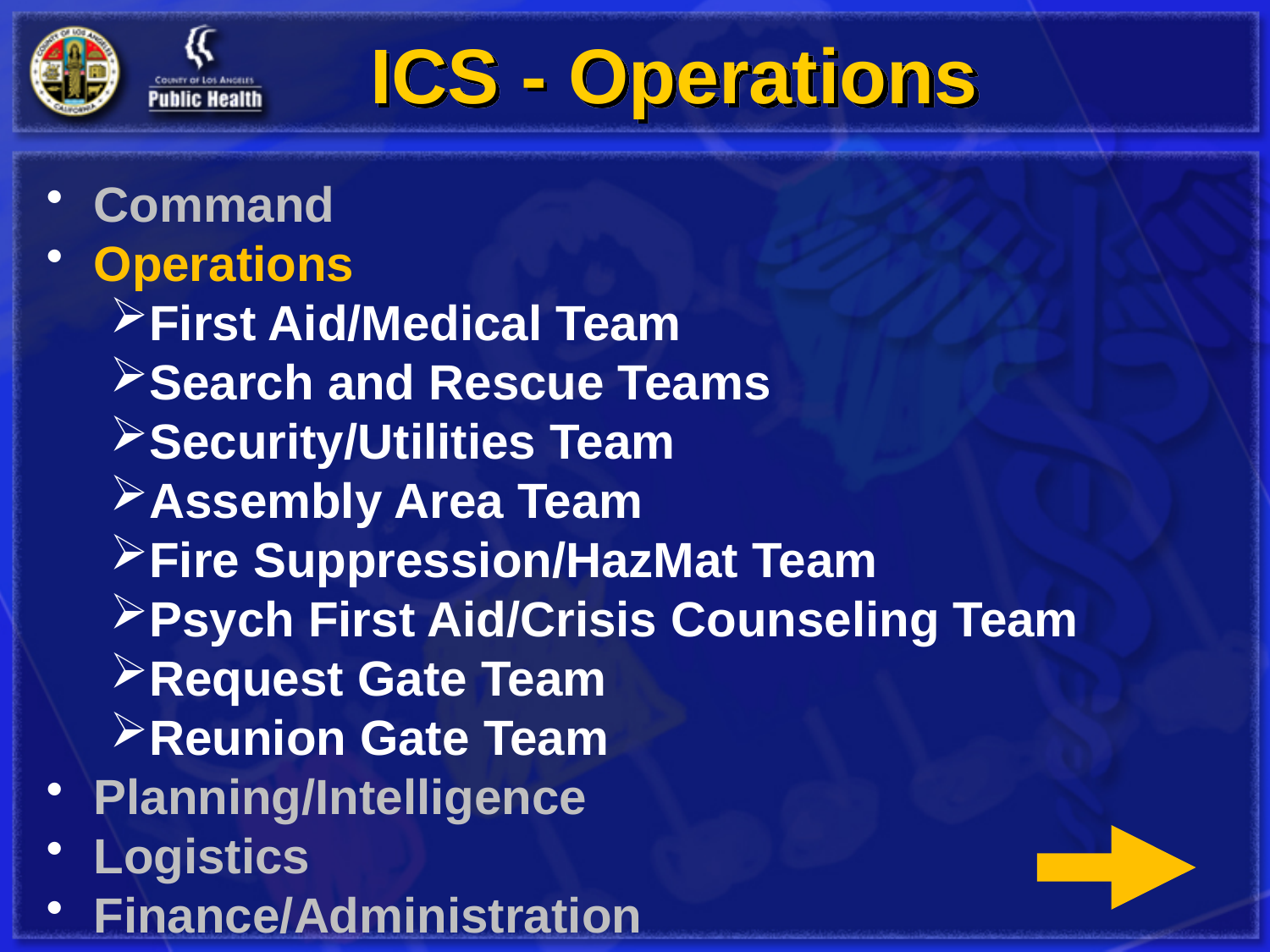

# ICS - Operations
Command
Operations
First Aid/Medical Team
Search and Rescue Teams
Security/Utilities Team
Assembly Area Team
Fire Suppression/HazMat Team
Psych First Aid/Crisis Counseling Team
Request Gate Team
Reunion Gate Team
Planning/Intelligence
Logistics
Finance/Administration